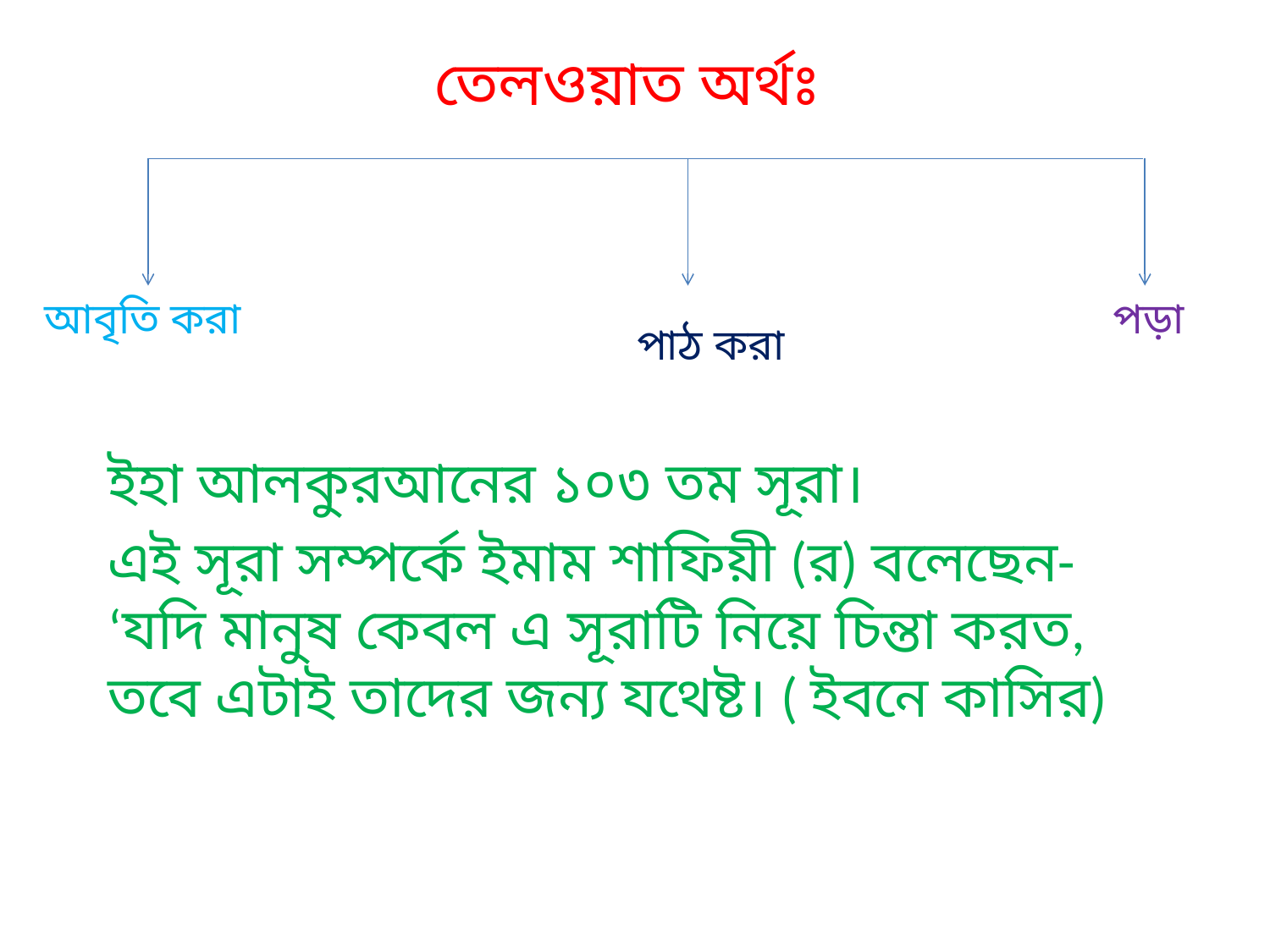

# তেলওয়াত অর্থঃ
আবৃতি করা
পড়া
পাঠ করা
ইহা আলকুরআনের ১০৩ তম সূরা।
এই সূরা সম্পর্কে ইমাম শাফিয়ী (র) বলেছেন- ‘যদি মানুষ কেবল এ সূরাটি নিয়ে চিন্তা করত, তবে এটাই তাদের জন্য যথেষ্ট। ( ইবনে কাসির)